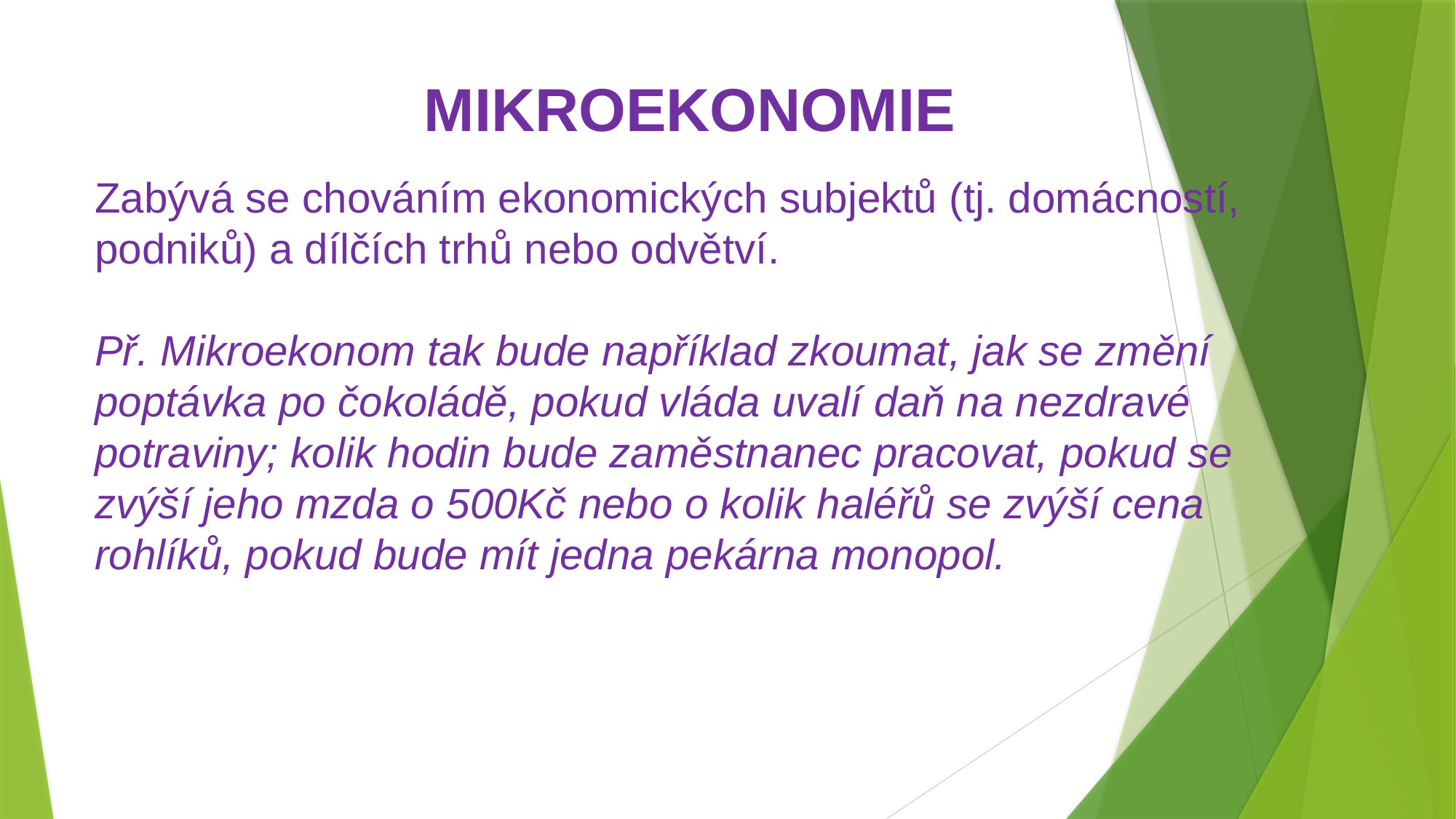

MIKROEKONOMIE
Zabývá se chováním ekonomických subjektů (tj. domácností, podniků) a dílčích trhů nebo odvětví.

Př. Mikroekonom tak bude například zkoumat, jak se změní poptávka po čokoládě, pokud vláda uvalí daň na nezdravé potraviny; kolik hodin bude zaměstnanec pracovat, pokud se zvýší jeho mzda o 500Kč nebo o kolik haléřů se zvýší cena rohlíků, pokud bude mít jedna pekárna monopol.